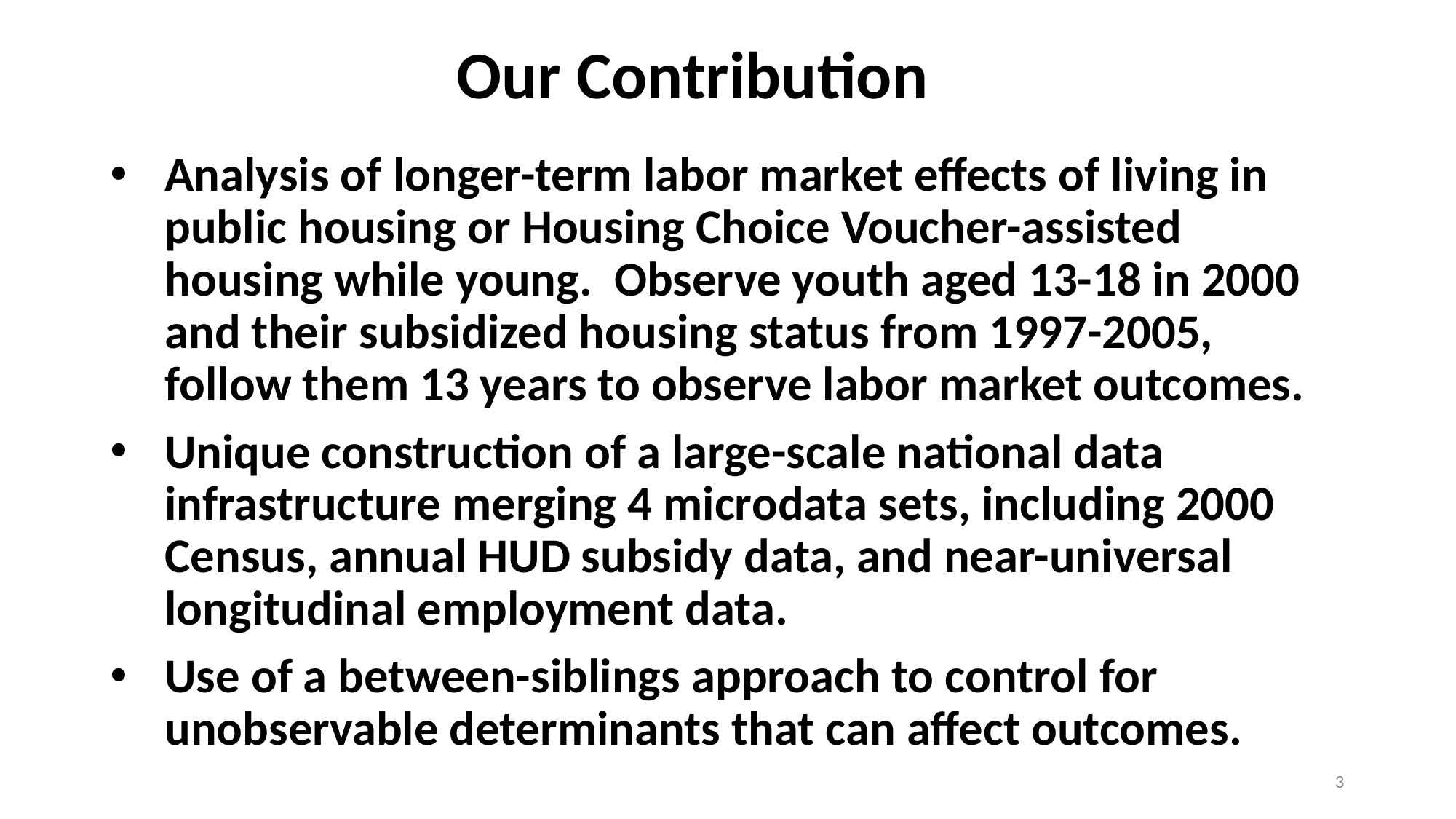

# Our Contribution
Analysis of longer-term labor market effects of living in public housing or Housing Choice Voucher-assisted housing while young.  Observe youth aged 13-18 in 2000 and their subsidized housing status from 1997-2005,  follow them 13 years to observe labor market outcomes.
Unique construction of a large-scale national data infrastructure merging 4 microdata sets, including 2000 Census, annual HUD subsidy data, and near-universal longitudinal employment data.
Use of a between-siblings approach to control for unobservable determinants that can affect outcomes.

3